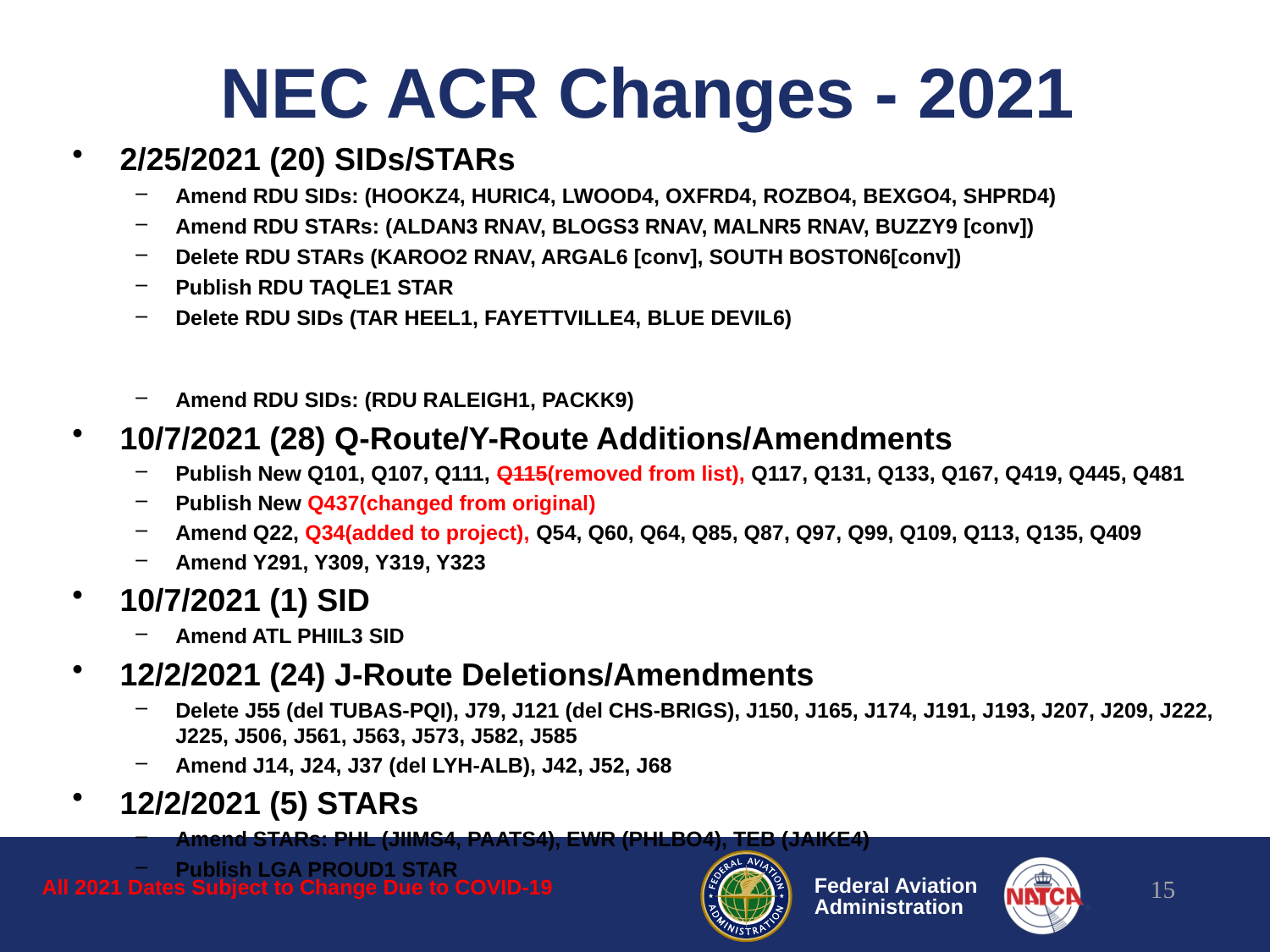

# NEC ACR Changes - 2021
2/25/2021 (20) SIDs/STARs
Amend RDU SIDs: (HOOKZ4, HURIC4, LWOOD4, OXFRD4, ROZBO4, BEXGO4, SHPRD4)
Amend RDU STARs: (ALDAN3 RNAV, BLOGS3 RNAV, MALNR5 RNAV, BUZZY9 [conv])
Delete RDU STARs (KAROO2 RNAV, ARGAL6 [conv], SOUTH BOSTON6[conv])
Publish RDU TAQLE1 STAR
Delete RDU SIDs (TAR HEEL1, FAYETTVILLE4, BLUE DEVIL6)
Amend RDU SIDs: (RDU RALEIGH1, PACKK9)
10/7/2021 (28) Q-Route/Y-Route Additions/Amendments
Publish New Q101, Q107, Q111, Q115(removed from list), Q117, Q131, Q133, Q167, Q419, Q445, Q481
Publish New Q437(changed from original)
Amend Q22, Q34(added to project), Q54, Q60, Q64, Q85, Q87, Q97, Q99, Q109, Q113, Q135, Q409
Amend Y291, Y309, Y319, Y323
10/7/2021 (1) SID
Amend ATL PHIIL3 SID
12/2/2021 (24) J-Route Deletions/Amendments
Delete J55 (del TUBAS-PQI), J79, J121 (del CHS-BRIGS), J150, J165, J174, J191, J193, J207, J209, J222, J225, J506, J561, J563, J573, J582, J585
Amend J14, J24, J37 (del LYH-ALB), J42, J52, J68
12/2/2021 (5) STARs
Amend STARs: PHL (JIIMS4, PAATS4), EWR (PHLBO4), TEB (JAIKE4)
Publish LGA PROUD1 STAR
All 2021 Dates Subject to Change Due to COVID-19
15